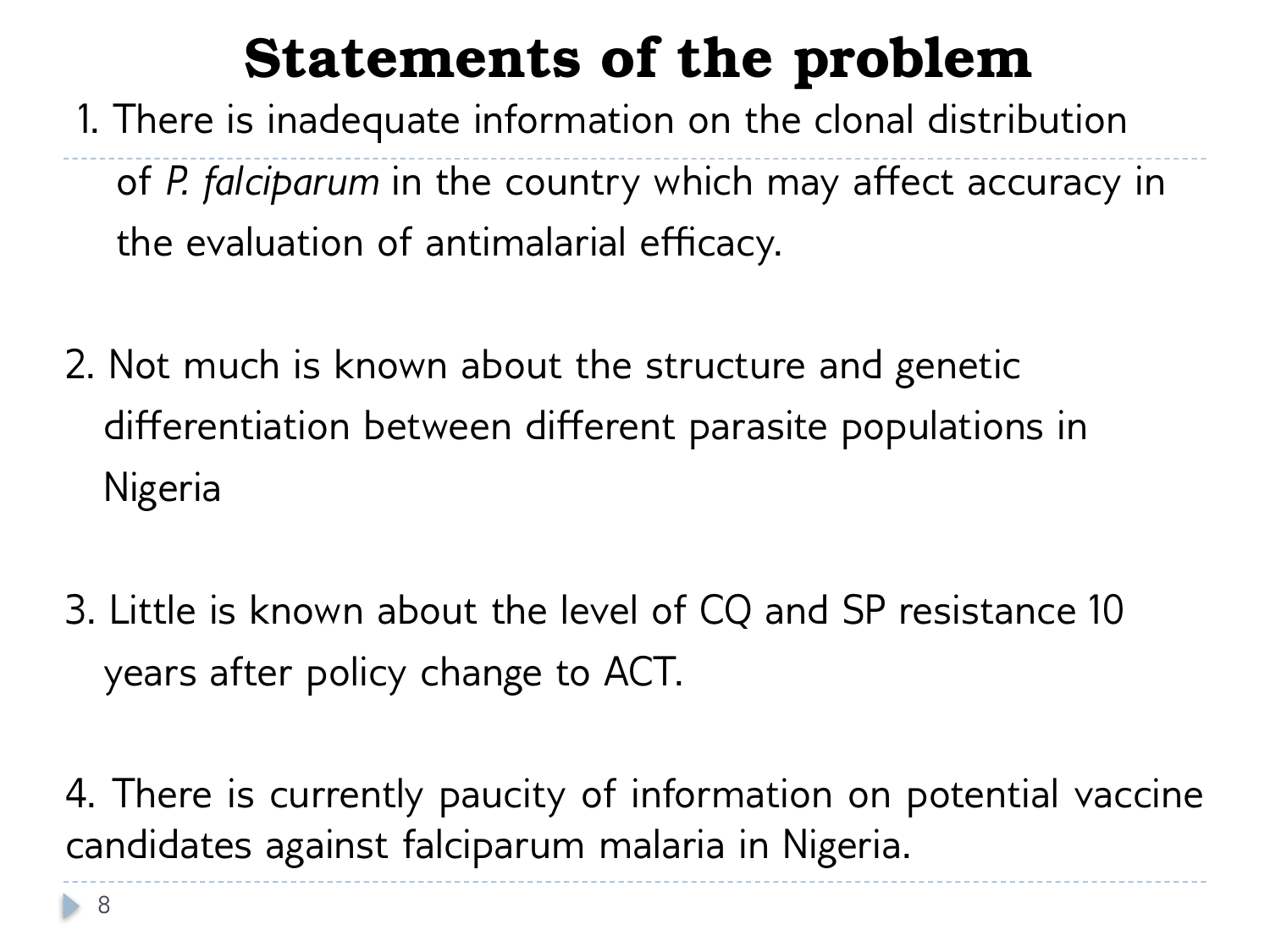

# Statements of the problem
 1. There is inadequate information on the clonal distribution
    of P. falciparum in the country which may affect accuracy in
    the evaluation of antimalarial efficacy.

2. Not much is known about the structure and genetic
   differentiation between different parasite populations in
   Nigeria

3. Little is known about the level of CQ and SP resistance 10
   years after policy change to ACT.

4. There is currently paucity of information on potential vaccine candidates against falciparum malaria in Nigeria.
8